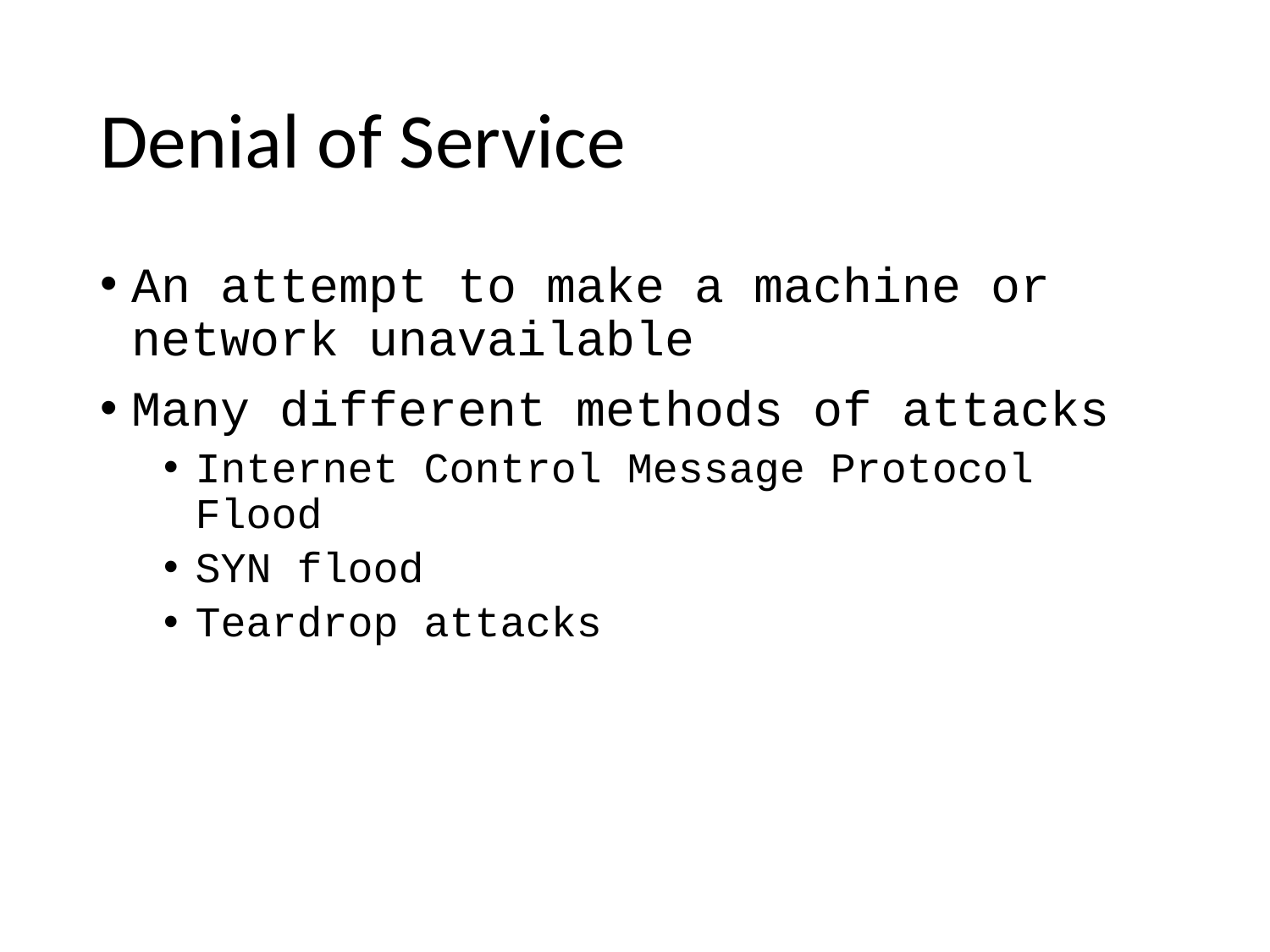

# Denial of Service
An attempt to make a machine or network unavailable
Many different methods of attacks
Internet Control Message Protocol Flood
SYN flood
Teardrop attacks